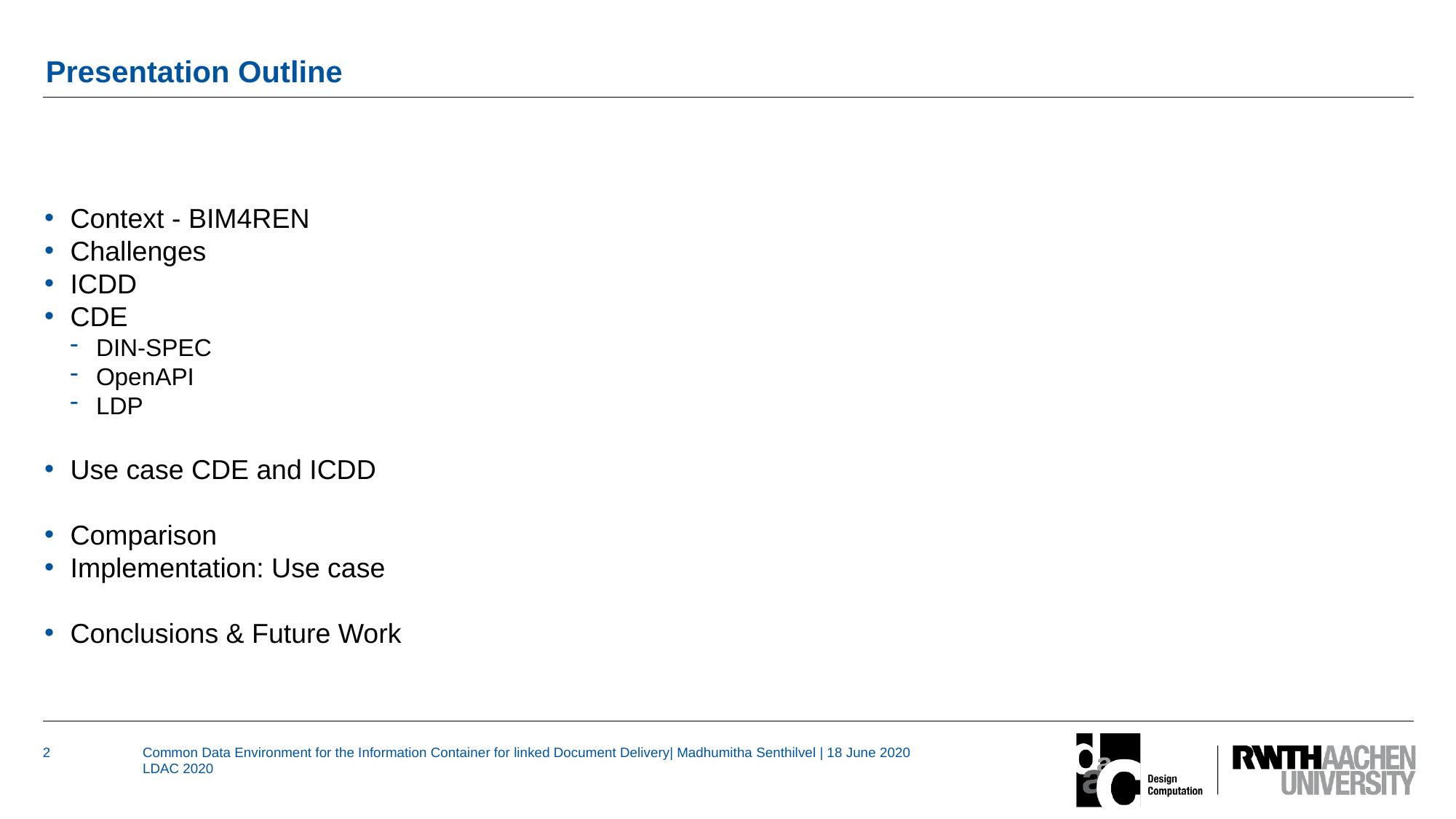

# Presentation Outline

Context - BIM4REN
Challenges
ICDD
CDE
DIN-SPEC
OpenAPI
LDP

Use case CDE and ICDD

Comparison
Implementation: Use case

Conclusions & Future Work